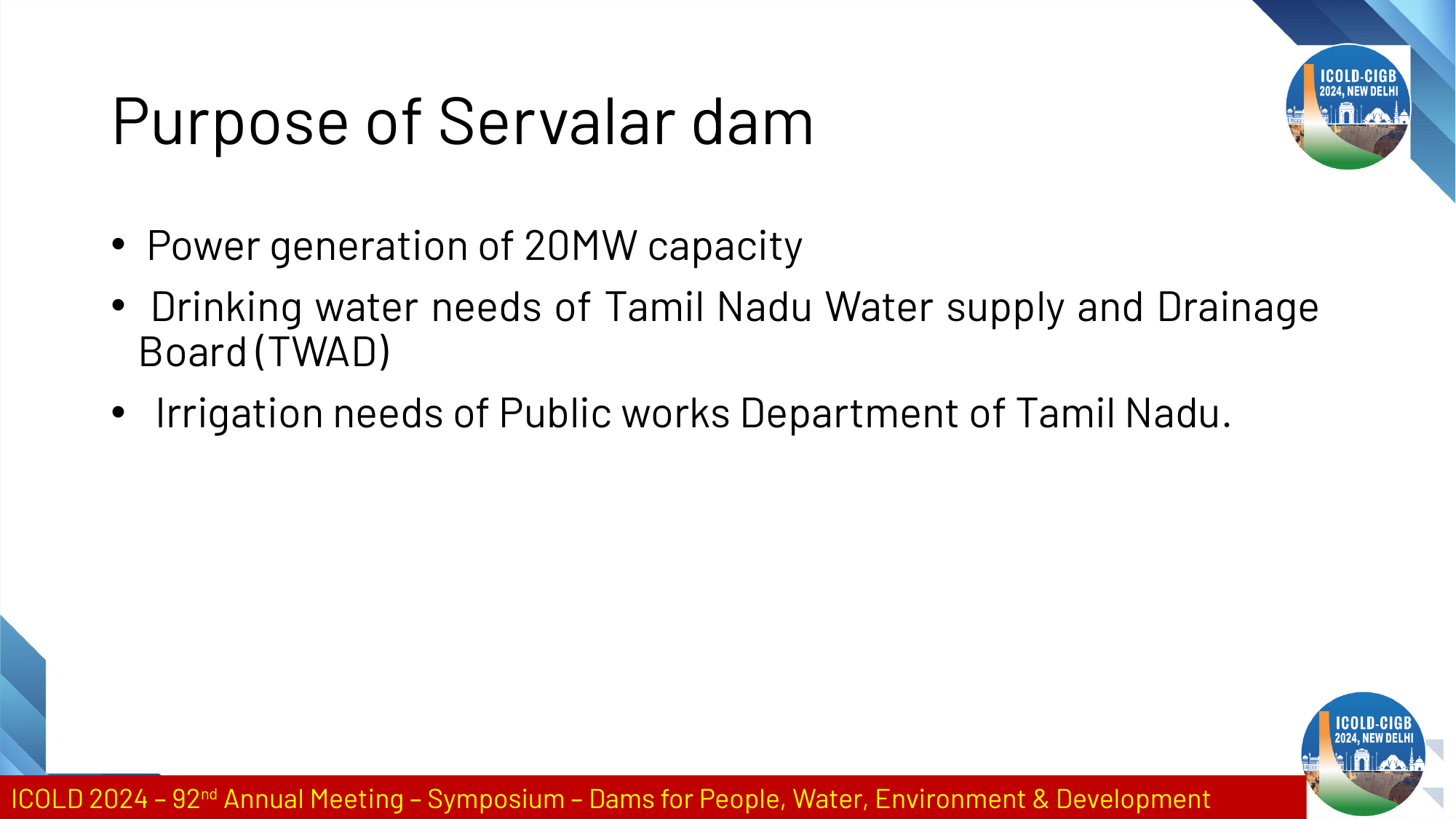

# Purpose of Servalar dam
 Power generation of 20MW capacity
 Drinking water needs of Tamil Nadu Water supply and Drainage   Board (TWAD)
  Irrigation needs of Public works Department of Tamil Nadu.